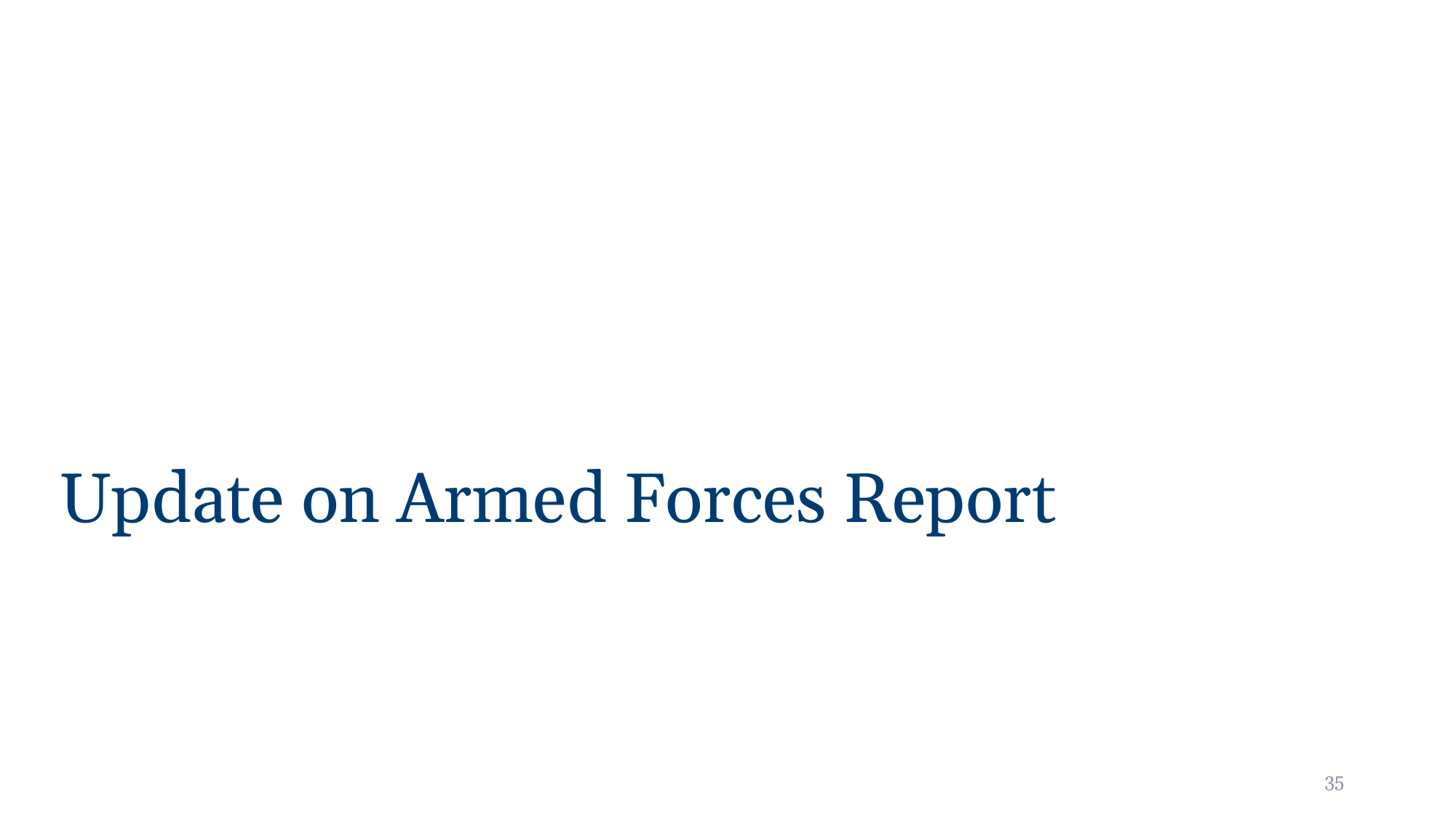

# Update on Armed Forces Report
35